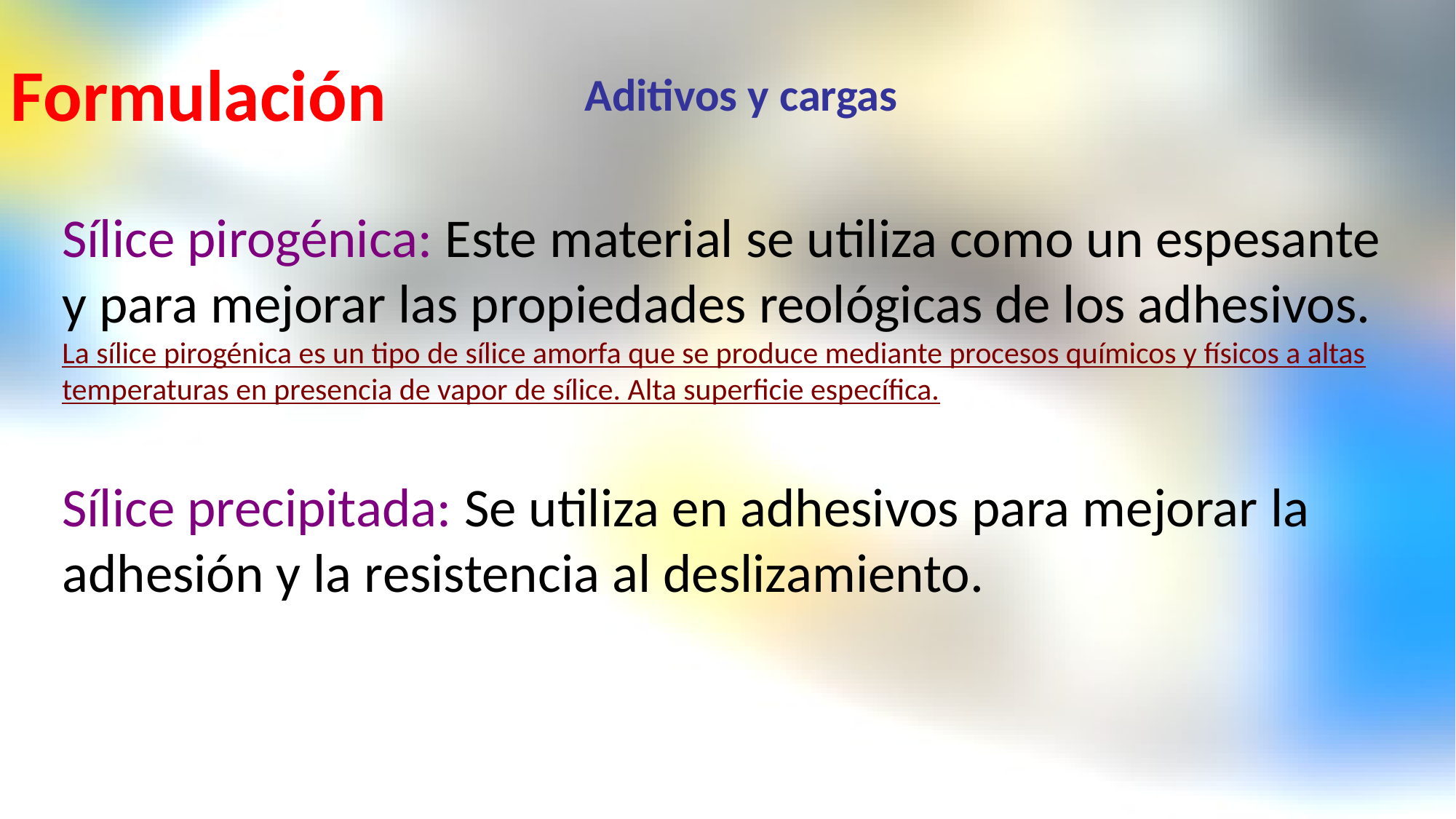

# Formulación
Aditivos y cargas
Sílice pirogénica: Este material se utiliza como un espesante y para mejorar las propiedades reológicas de los adhesivos.
La sílice pirogénica es un tipo de sílice amorfa que se produce mediante procesos químicos y físicos a altas temperaturas en presencia de vapor de sílice. Alta superficie específica.

Sílice precipitada: Se utiliza en adhesivos para mejorar la adhesión y la resistencia al deslizamiento.